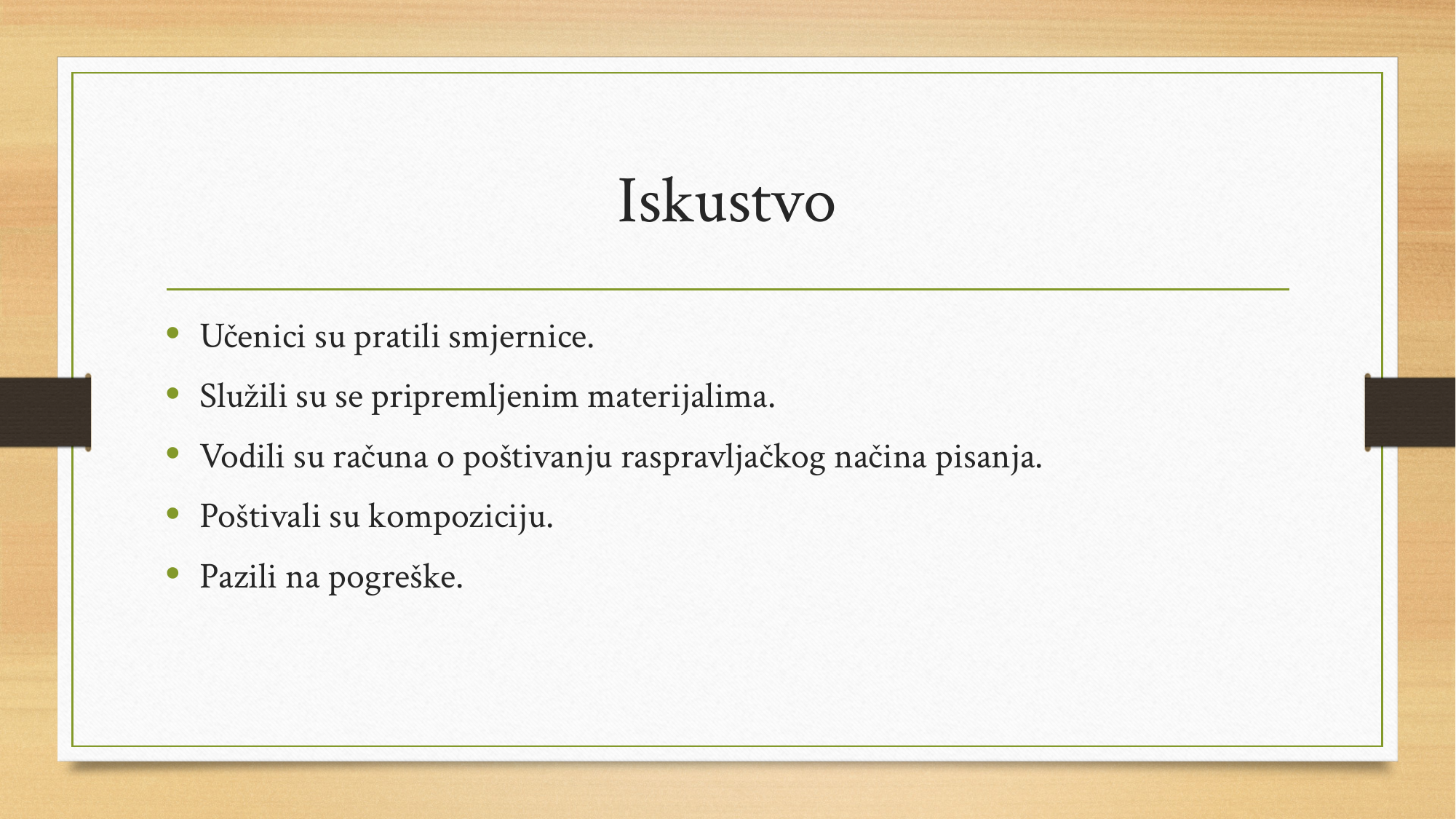

# Iskustvo
Učenici su pratili smjernice.
Služili su se pripremljenim materijalima.
Vodili su računa o poštivanju raspravljačkog načina pisanja.
Poštivali su kompoziciju.
Pazili na pogreške.